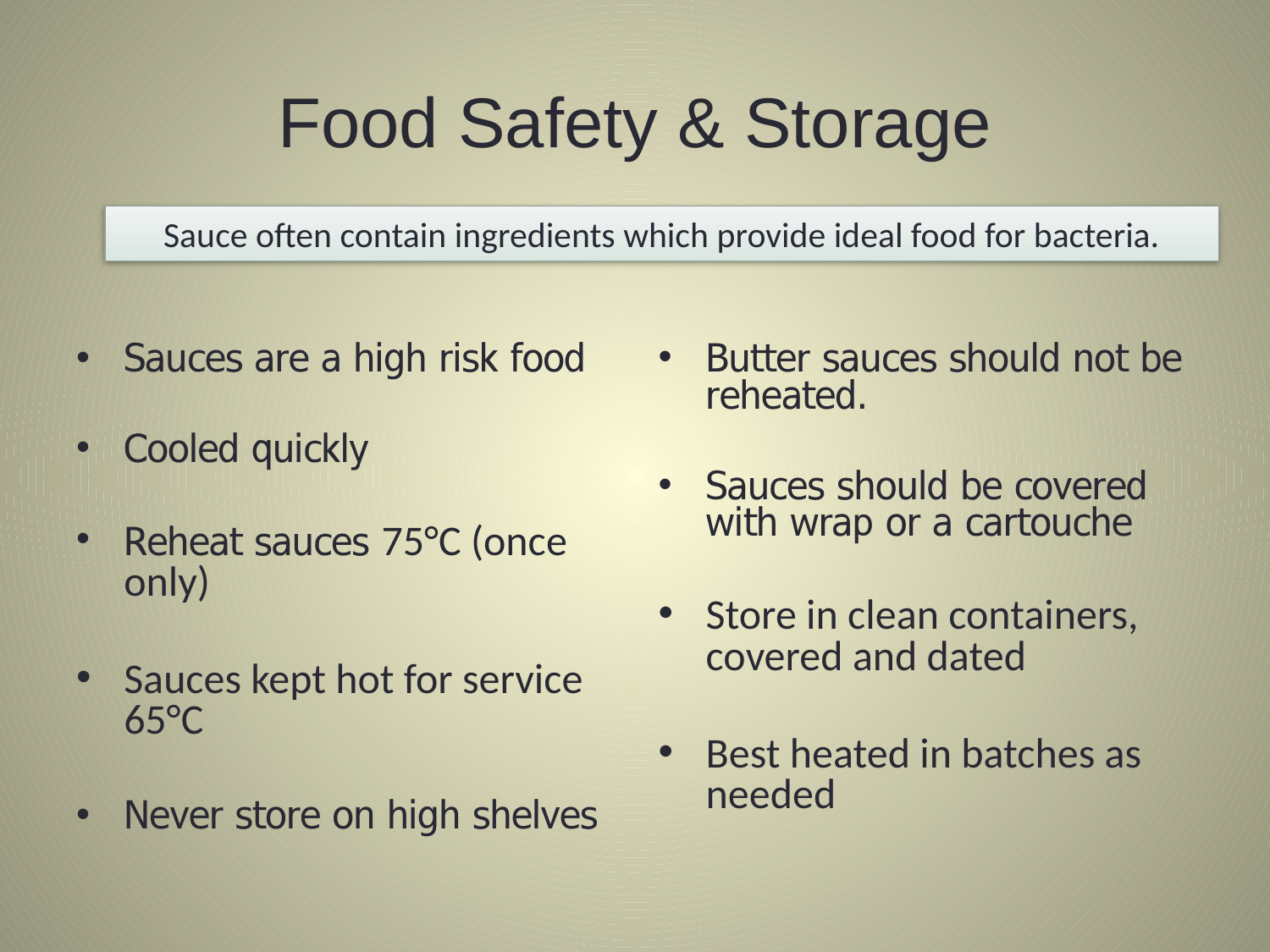

# Food Safety & Storage

Sauce often contain ingredients which provide ideal food for bacteria.
Sauces are a high risk food

Cooled quickly

Reheat sauces 75°C (once only)

Sauces kept hot for service 65°C

Never store on high shelves

Butter sauces should not be reheated.

Sauces should be covered with wrap or a cartouche

Store in clean containers, covered and dated

Best heated in batches as needed